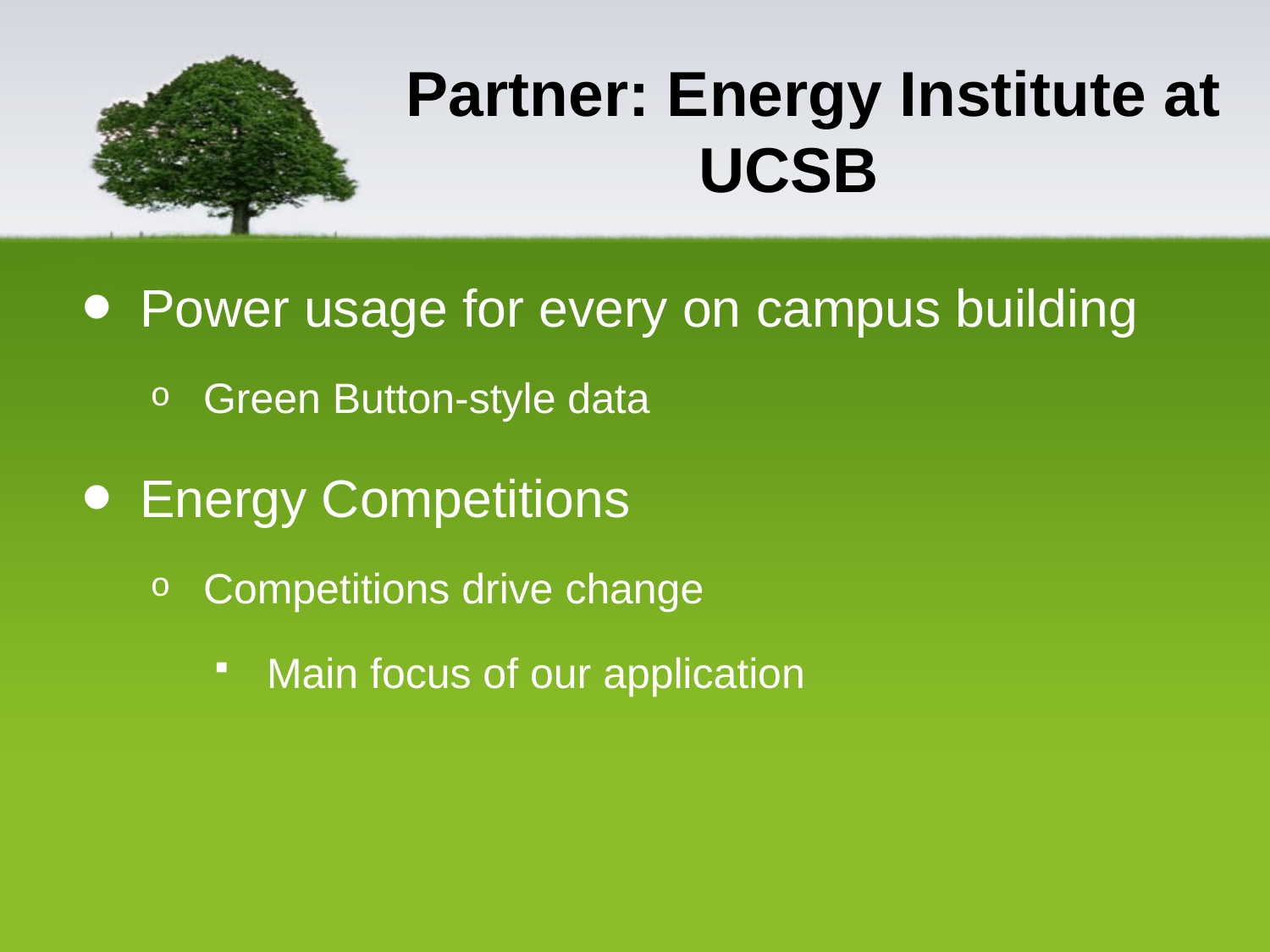

# Partner: Energy Institute at UCSB
Power usage for every on campus building
Green Button-style data
Energy Competitions
Competitions drive change
Main focus of our application